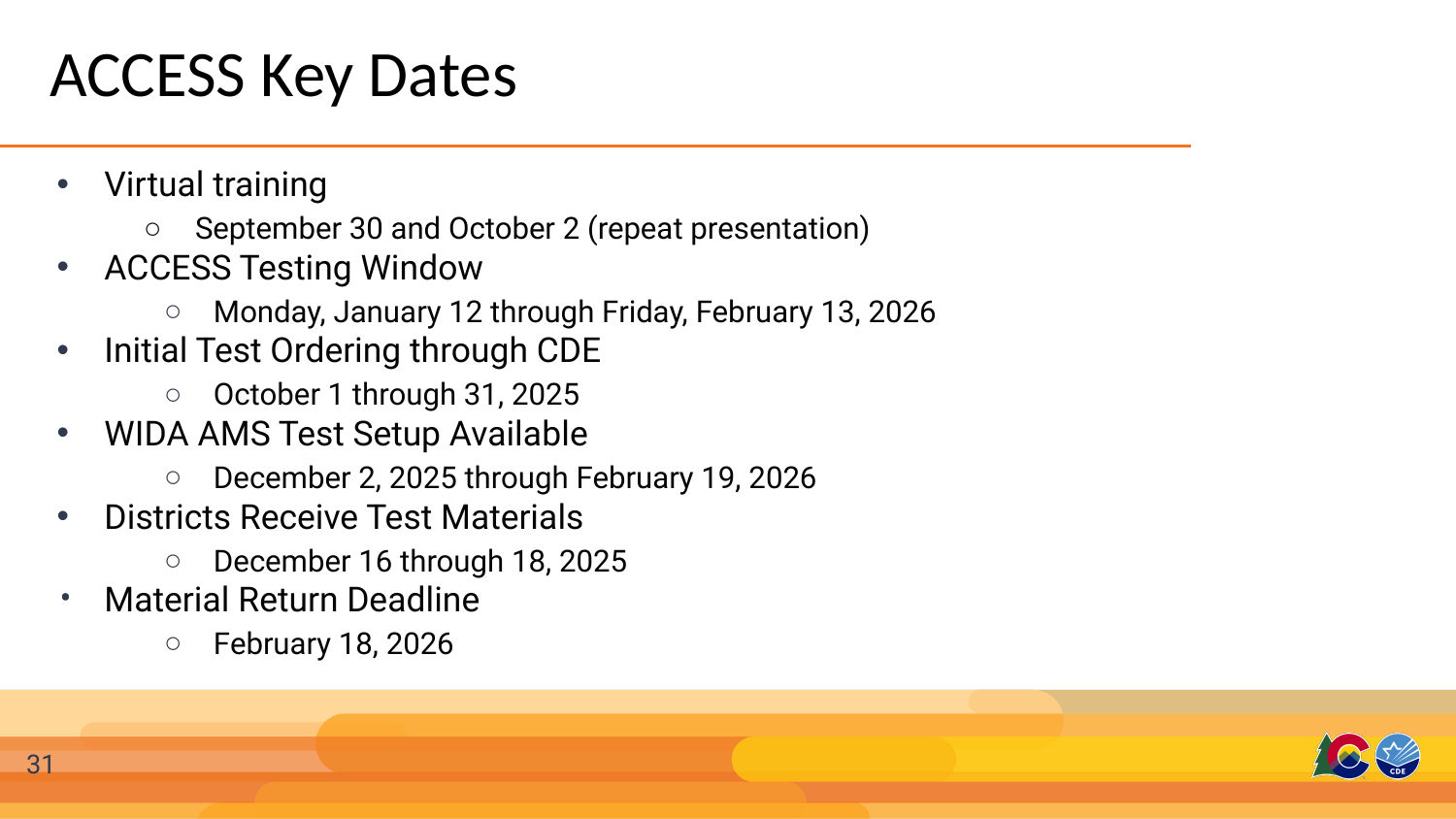

# ACCESS Key Dates
Virtual training
September 30 and October 2 (repeat presentation)
ACCESS Testing Window
Monday, January 12 through Friday, February 13, 2026
Initial Test Ordering through CDE
October 1 through 31, 2025
WIDA AMS Test Setup Available
December 2, 2025 through February 19, 2026
Districts Receive Test Materials
December 16 through 18, 2025
Material Return Deadline
February 18, 2026